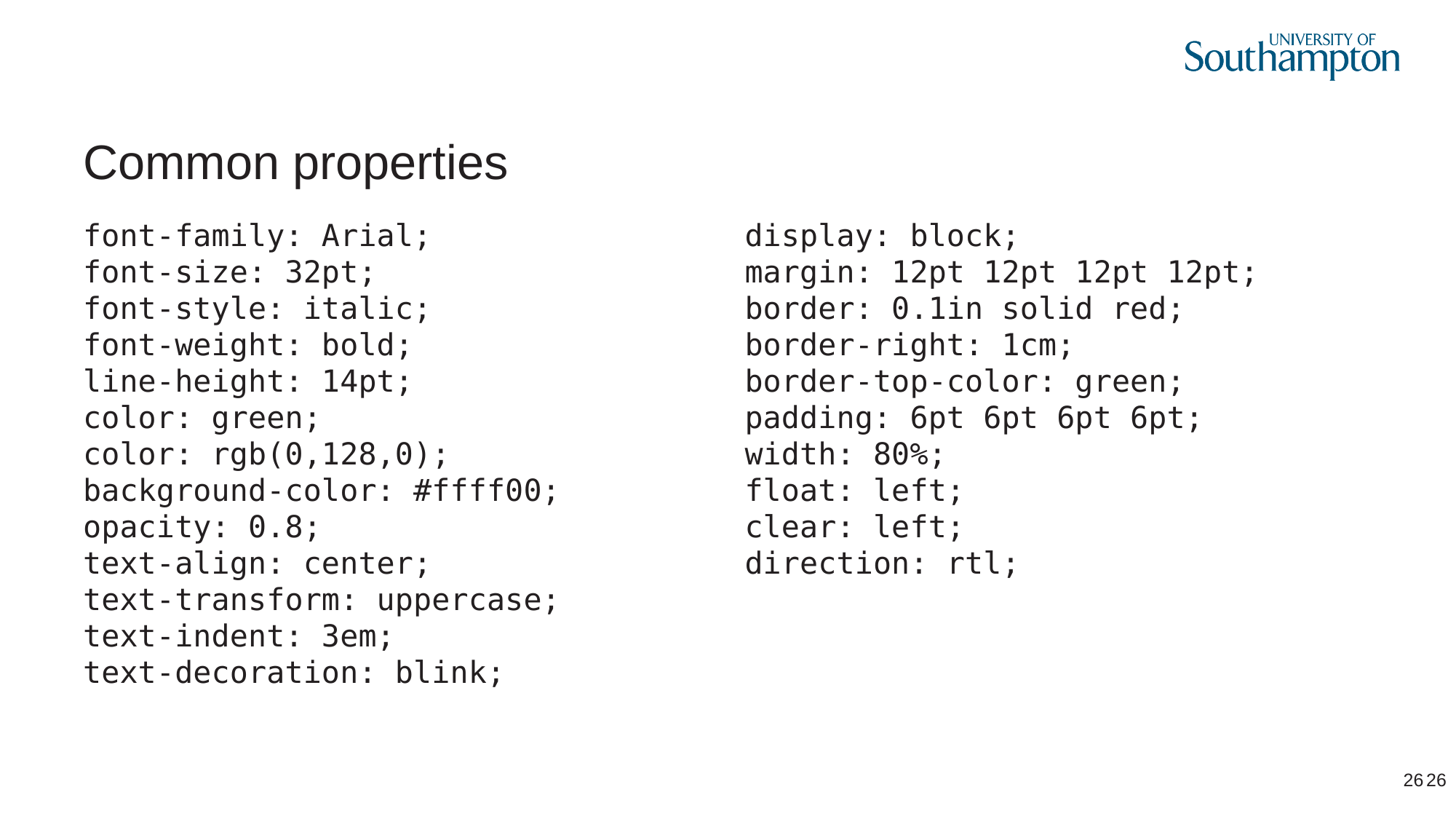

# Common properties
font-family: Arial;
font-size: 32pt;
font-style: italic;
font-weight: bold;
line-height: 14pt;
color: green;
color: rgb(0,128,0);
background-color: #ffff00;
opacity: 0.8;
text-align: center;
text-transform: uppercase;
text-indent: 3em;
text-decoration: blink;
display: block;
margin: 12pt 12pt 12pt 12pt;
border: 0.1in solid red;
border-right: 1cm;
border-top-color: green;
padding: 6pt 6pt 6pt 6pt;
width: 80%;
float: left;
clear: left;
direction: rtl;

26